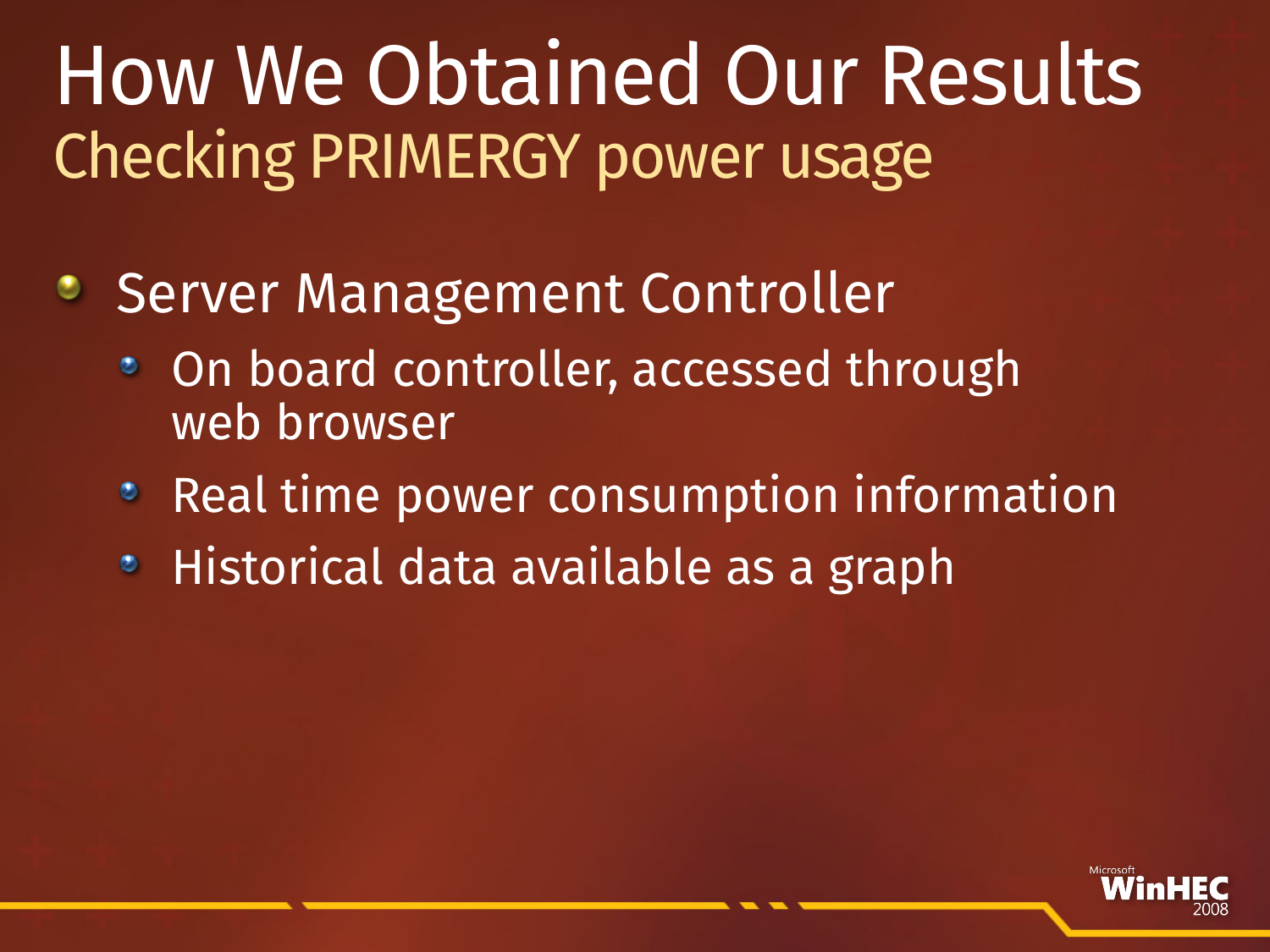

# How We Obtained Our Results Checking PRIMERGY power usage
Server Management Controller
On board controller, accessed through
web browser
Real time power consumption information
Historical data available as a graph